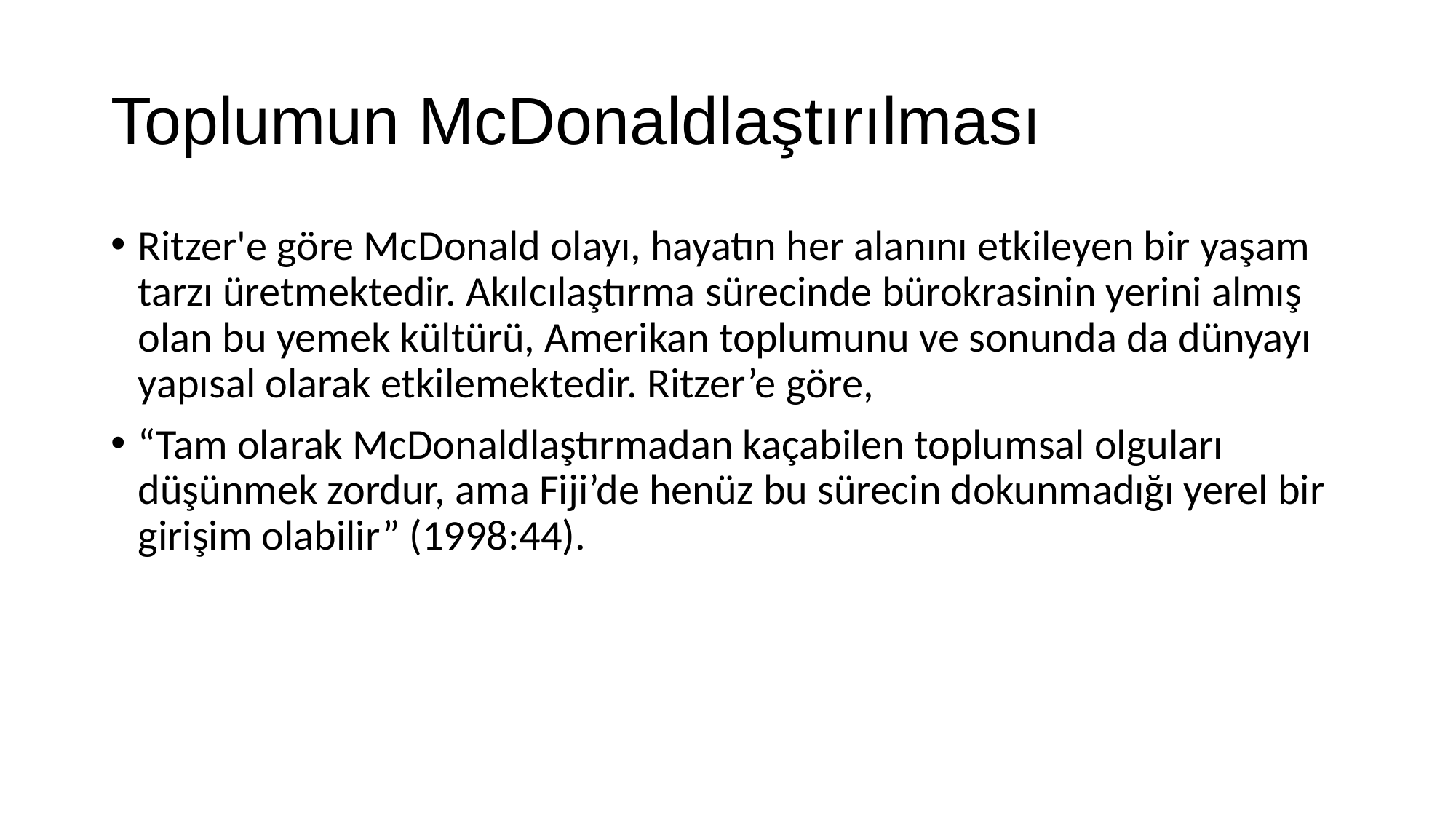

# Toplumun McDonaldlaştırılması
Ritzer'e göre McDonald olayı, hayatın her alanını etkileyen bir yaşam tarzı üretmektedir. Akılcılaştırma sürecinde bürokrasinin yerini almış olan bu yemek kültürü, Amerikan toplumunu ve sonunda da dünyayı yapısal olarak etkilemektedir. Ritzer’e göre,
“Tam olarak McDonaldlaştırmadan kaçabilen toplumsal olguları düşünmek zordur, ama Fiji’de henüz bu sürecin dokunmadığı yerel bir girişim olabilir” (1998:44).